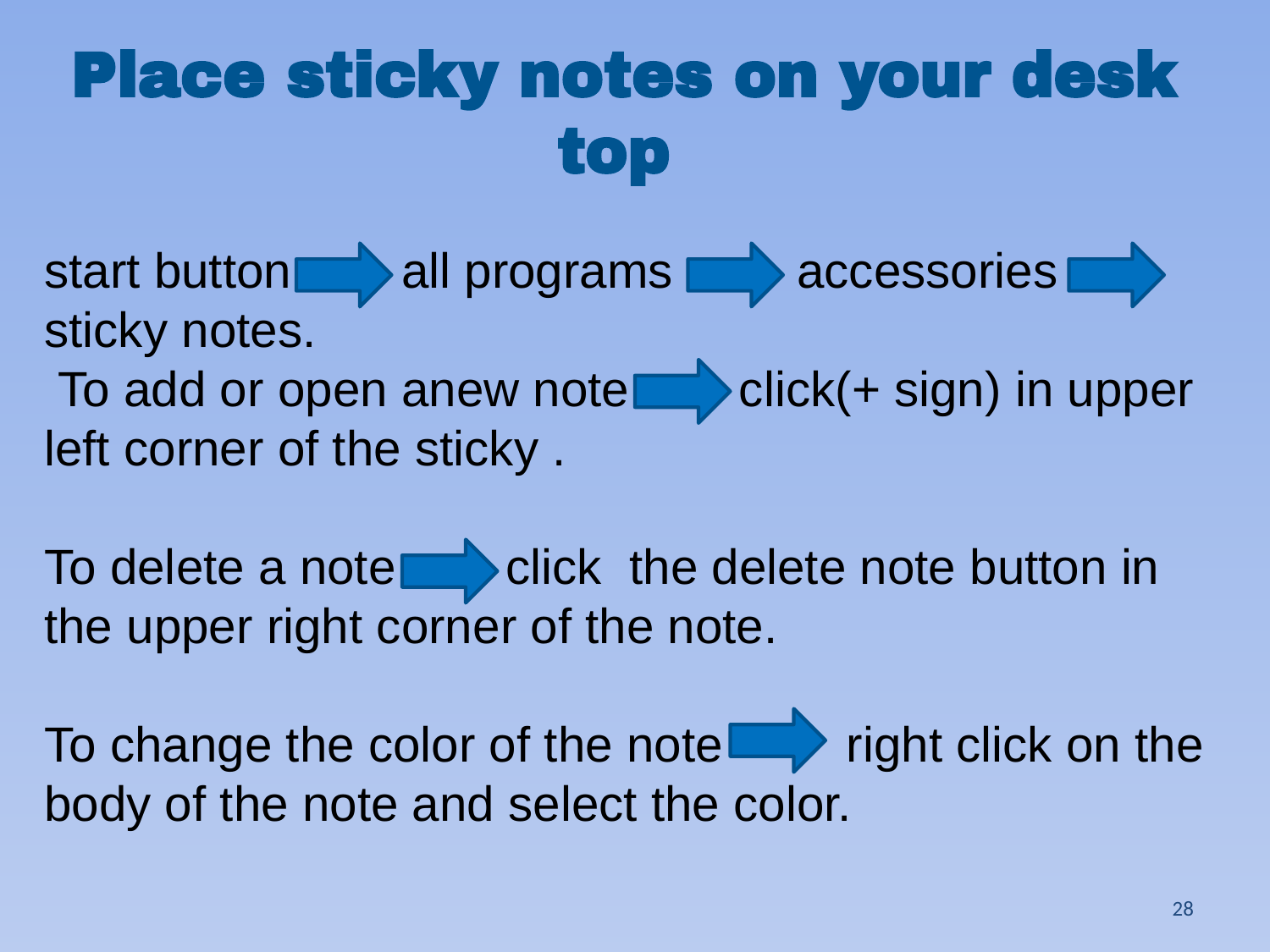

Place sticky notes on your desk top
start button        all programs         accessories       sticky notes.
 To add or open anew note        click(+ sign) in upper left corner of the sticky .

To delete a note        click  the delete note button in the upper right corner of the note.

To change the color of the note         right click on the body of the note and select the color.

28